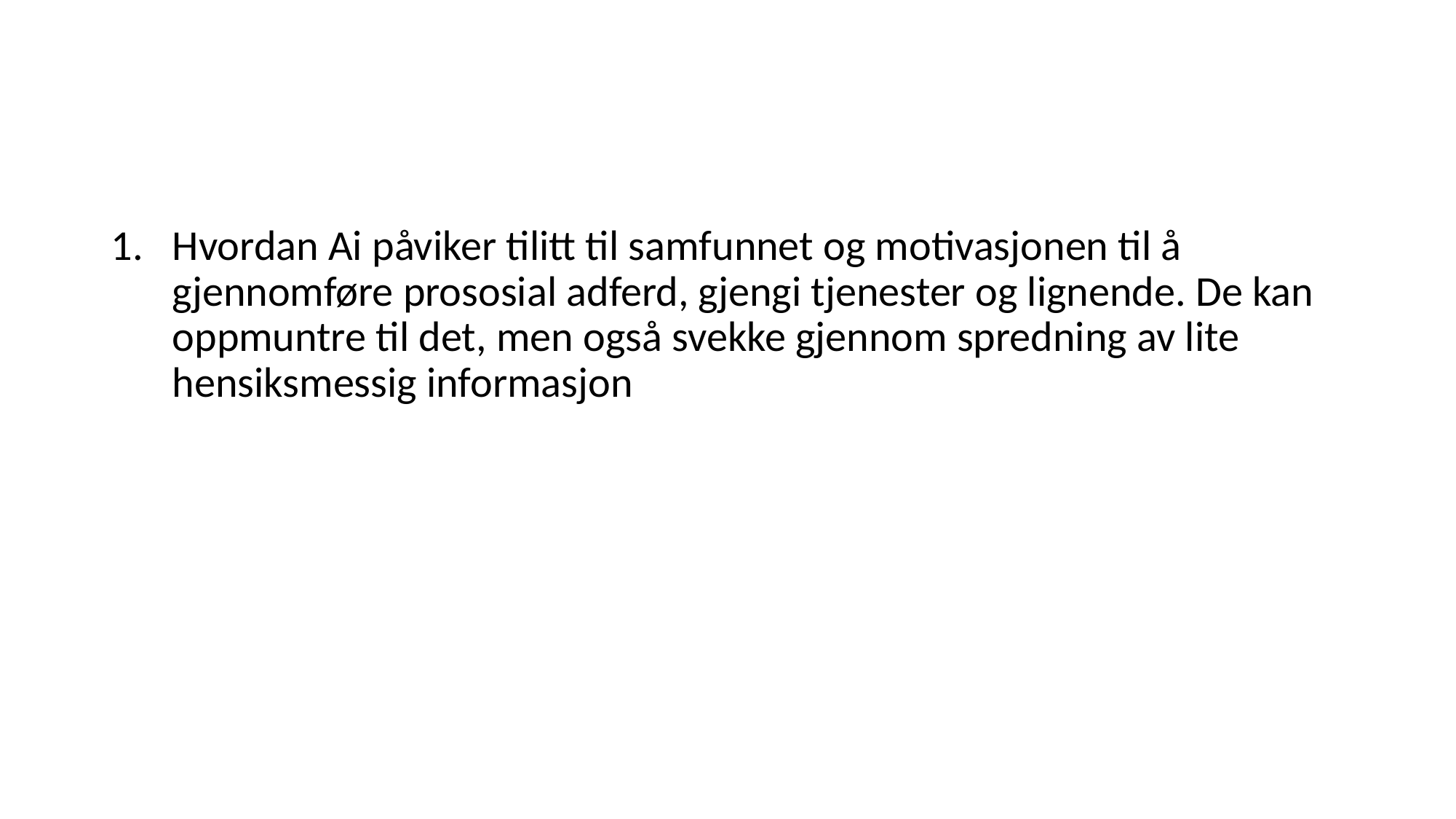

#
Hvordan Ai påviker tilitt til samfunnet og motivasjonen til å gjennomføre prososial adferd, gjengi tjenester og lignende. De kan oppmuntre til det, men også svekke gjennom spredning av lite hensiksmessig informasjon